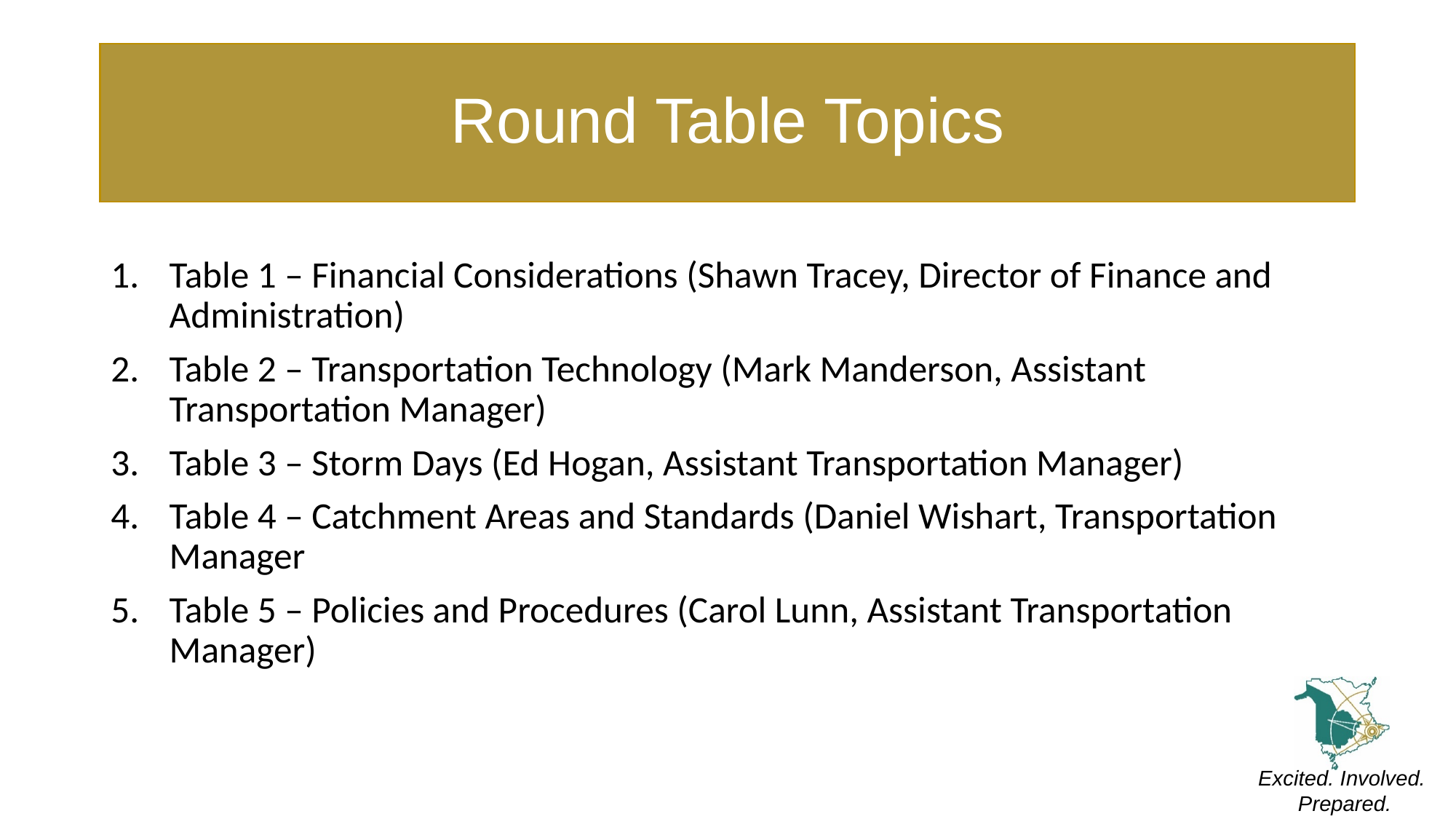

# Round Table Topics
Table 1 – Financial Considerations (Shawn Tracey, Director of Finance and Administration)
Table 2 – Transportation Technology (Mark Manderson, Assistant Transportation Manager)
Table 3 – Storm Days (Ed Hogan, Assistant Transportation Manager)
Table 4 – Catchment Areas and Standards (Daniel Wishart, Transportation Manager
Table 5 – Policies and Procedures (Carol Lunn, Assistant Transportation Manager)